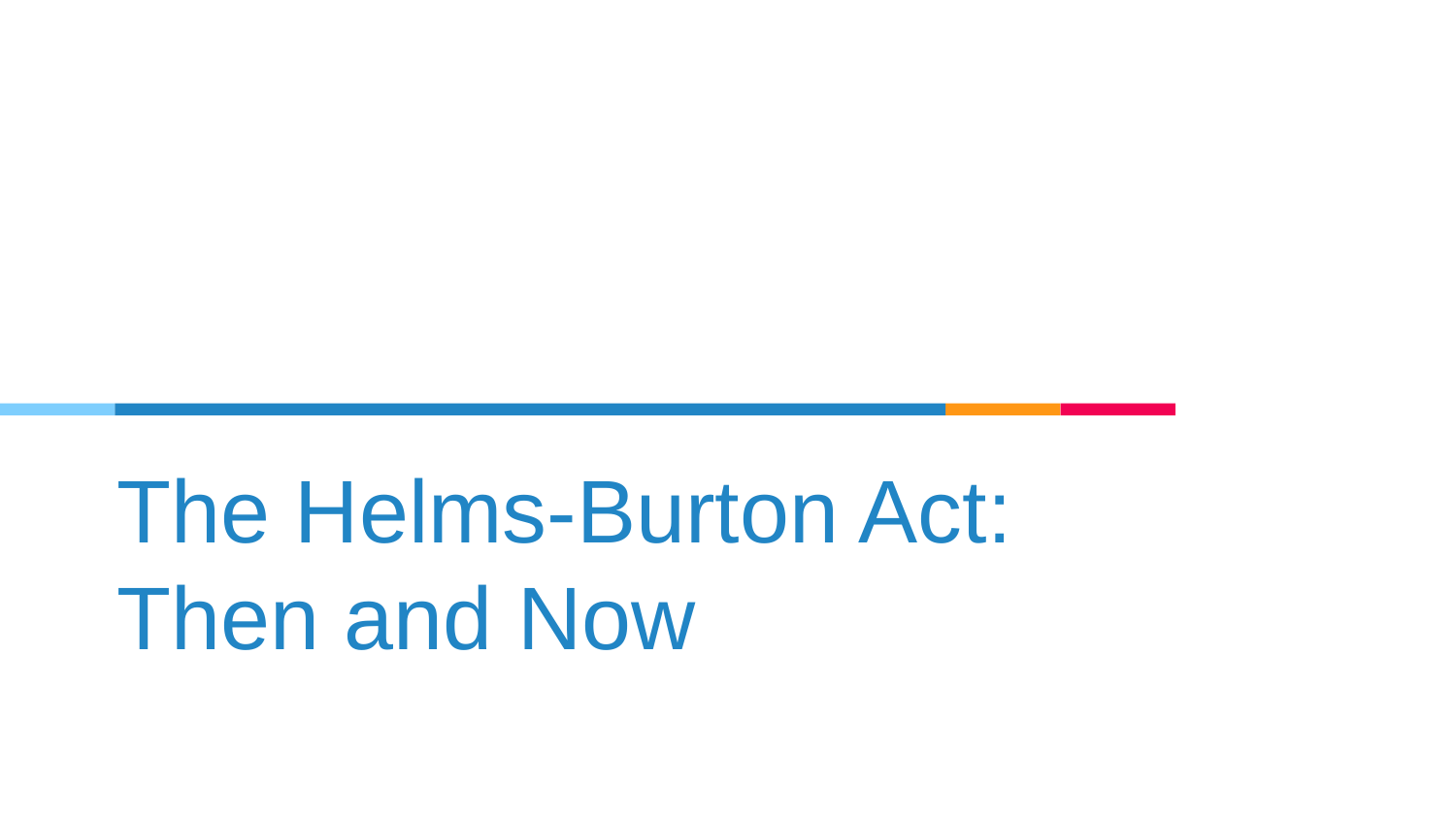

# The Helms-Burton Act: Then and Now